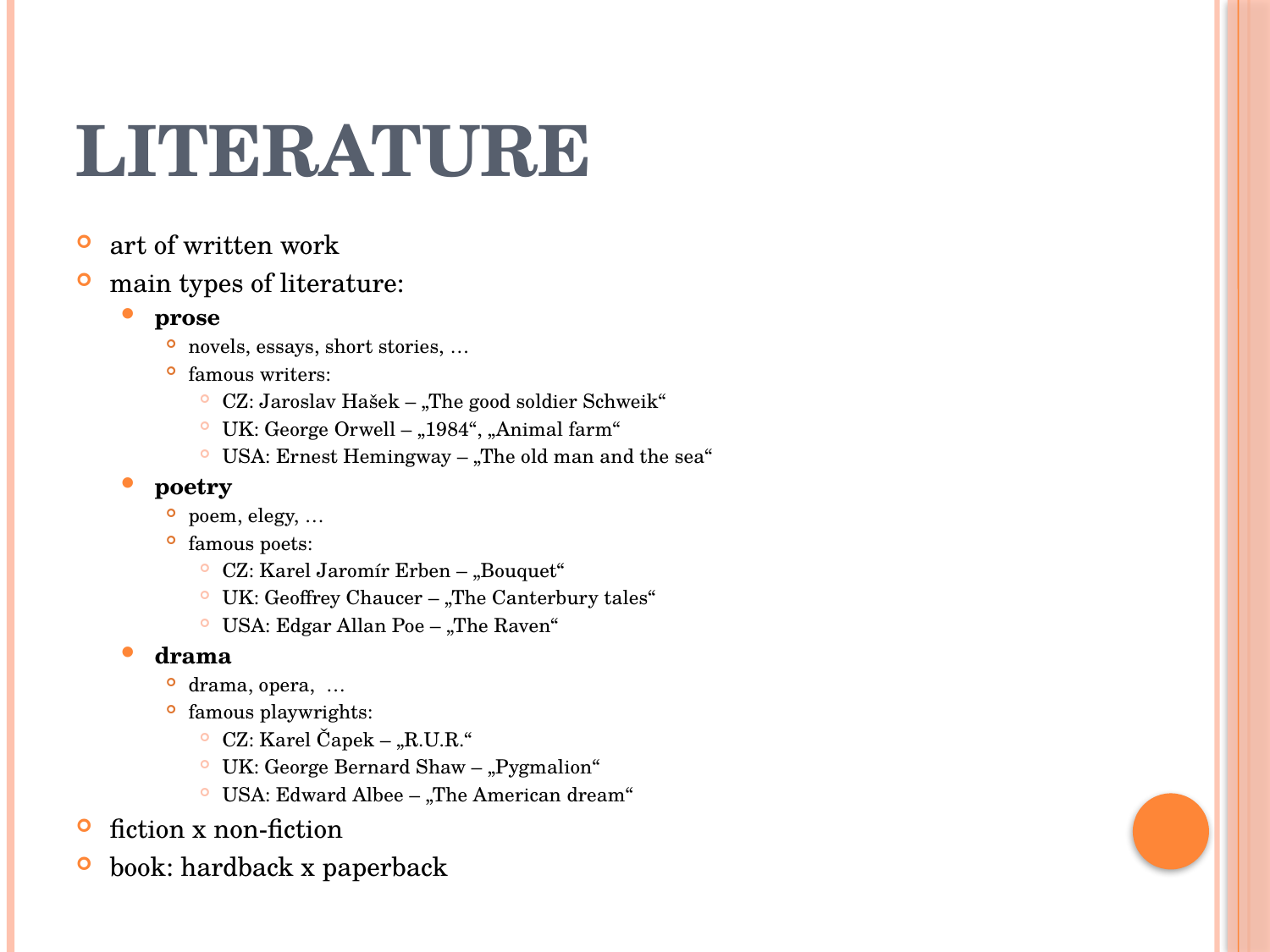

# Literature
art of written work
main types of literature:
prose
novels, essays, short stories, …
famous writers:
CZ: Jaroslav Hašek – „The good soldier Schweik“
UK: George Orwell – „1984“, „Animal farm“
USA: Ernest Hemingway – „The old man and the sea“
poetry
poem, elegy, …
famous poets:
CZ: Karel Jaromír Erben – „Bouquet“
UK: Geoffrey Chaucer – „The Canterbury tales“
USA: Edgar Allan Poe – „The Raven“
drama
drama, opera,  …
famous playwrights:
CZ: Karel Čapek – „R.U.R.“
UK: George Bernard Shaw – „Pygmalion“
USA: Edward Albee – „The American dream“
fiction x non-fiction
book: hardback x paperback